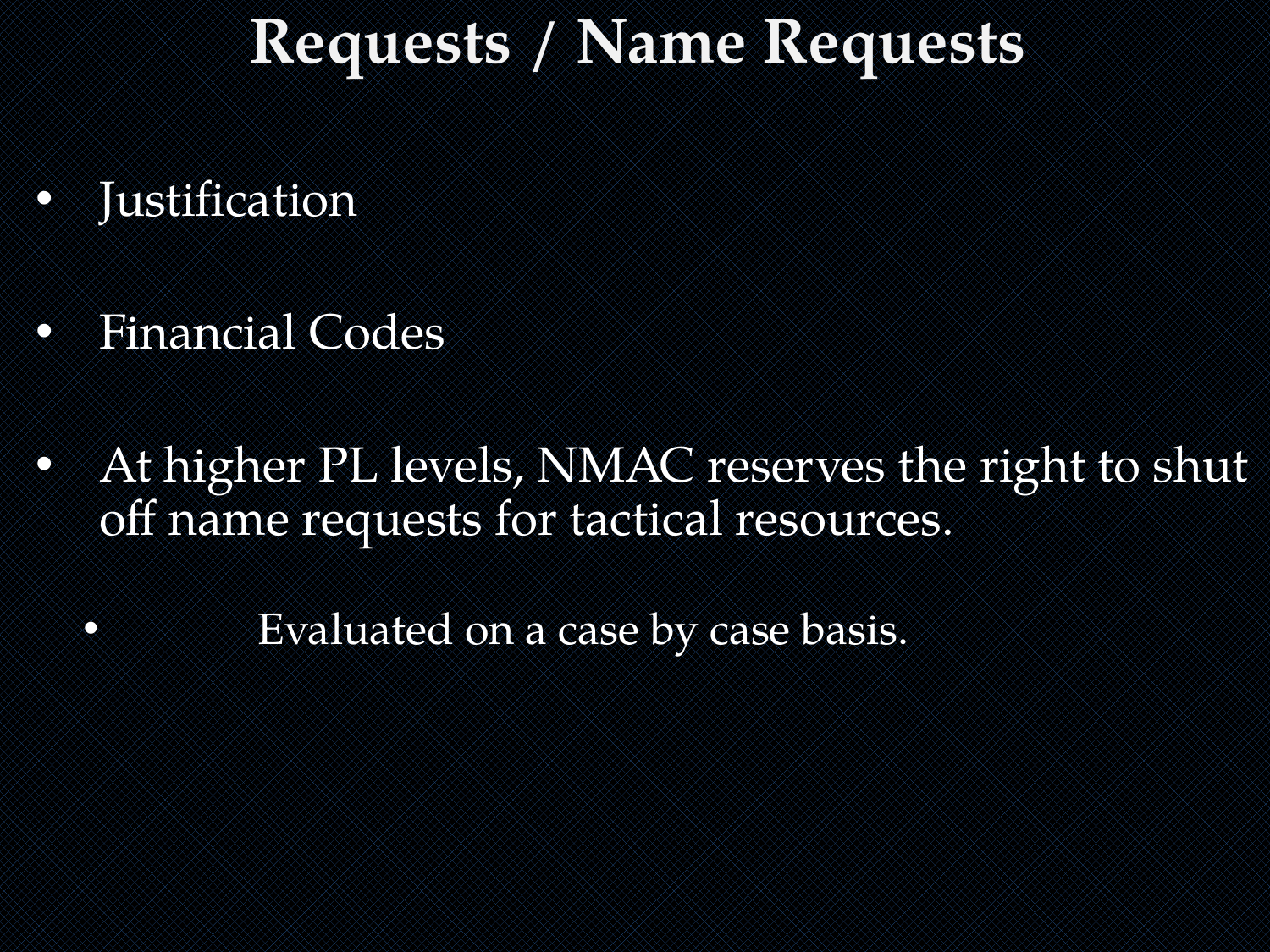

# Requests / Name Requests

Justification

Financial Codes

At higher PL levels, NMAC reserves the right to shut off name requests for tactical resources.

	Evaluated on a case by case basis.